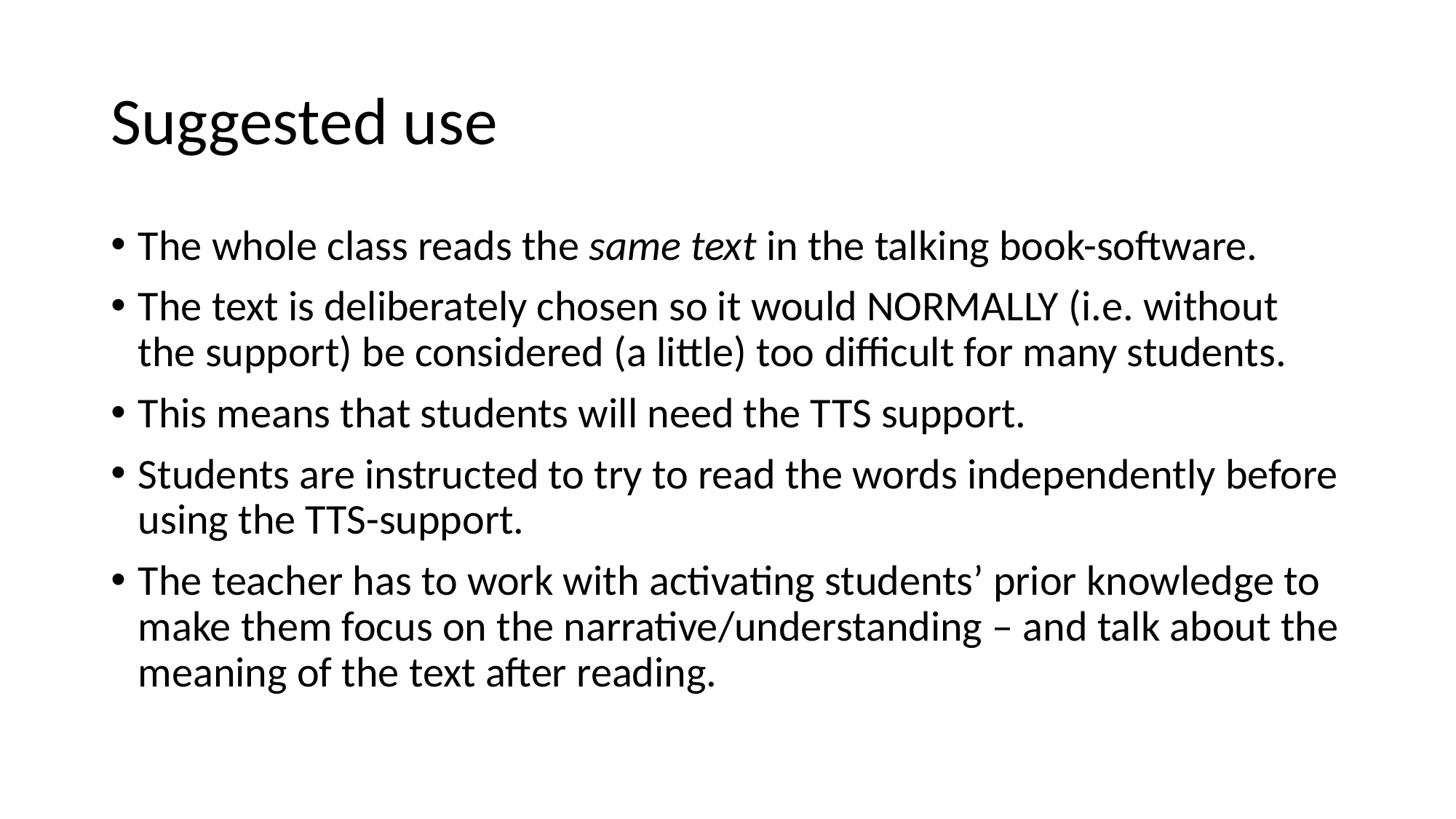

# Suggested use
The whole class reads the same text in the talking book-software.
The text is deliberately chosen so it would NORMALLY (i.e. without the support) be considered (a little) too difficult for many students.
This means that students will need the TTS support.
Students are instructed to try to read the words independently before using the TTS-support.
The teacher has to work with activating students’ prior knowledge to make them focus on the narrative/understanding – and talk about the meaning of the text after reading.